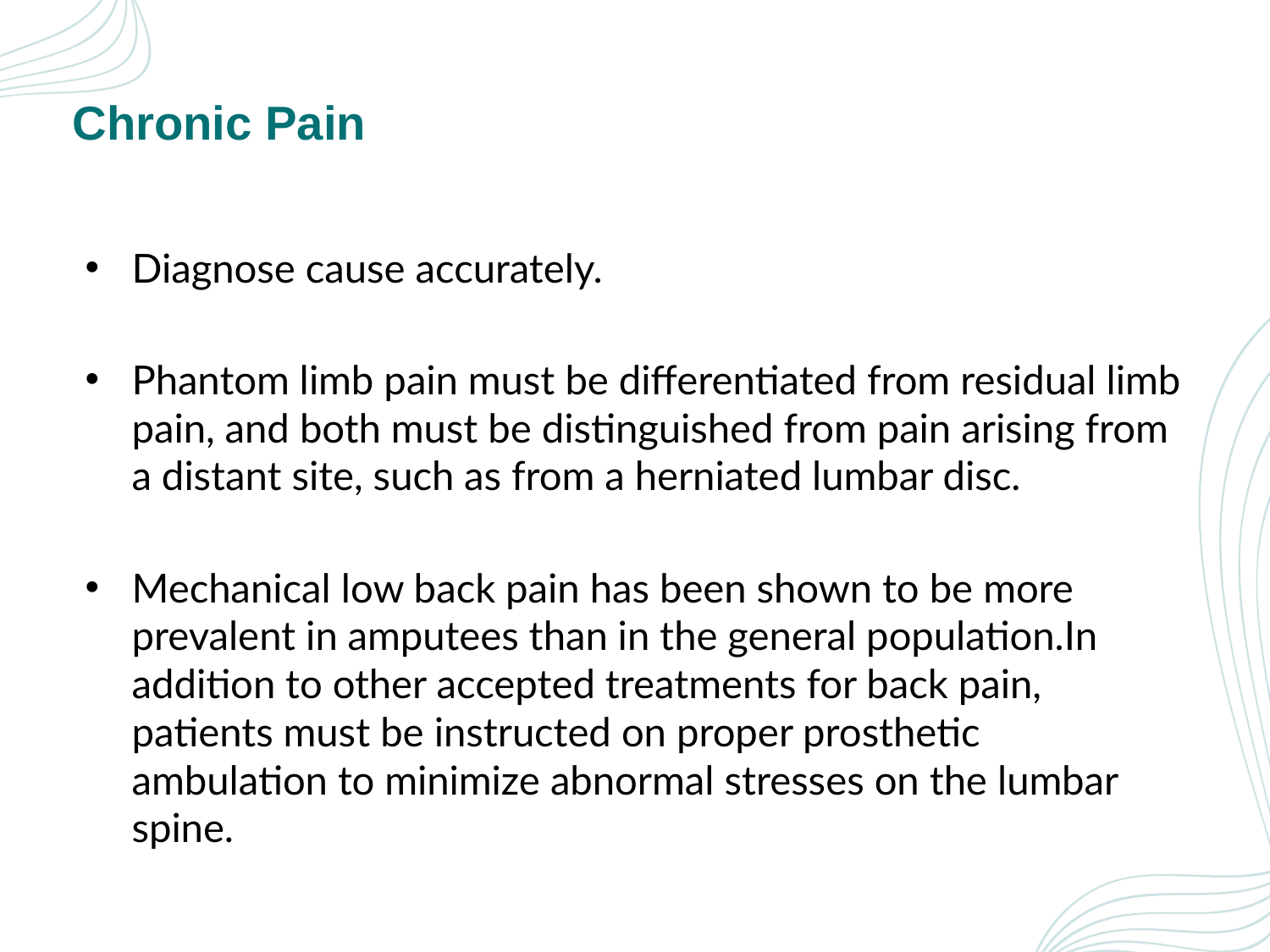

# Chronic Pain

Diagnose cause accurately.

Phantom limb pain must be differentiated from residual limb pain, and both must be distinguished from pain arising from a distant site, such as from a herniated lumbar disc.

Mechanical low back pain has been shown to be more prevalent in amputees than in the general population.In addition to other accepted treatments for back pain, patients must be instructed on proper prosthetic ambulation to minimize abnormal stresses on the lumbar spine.